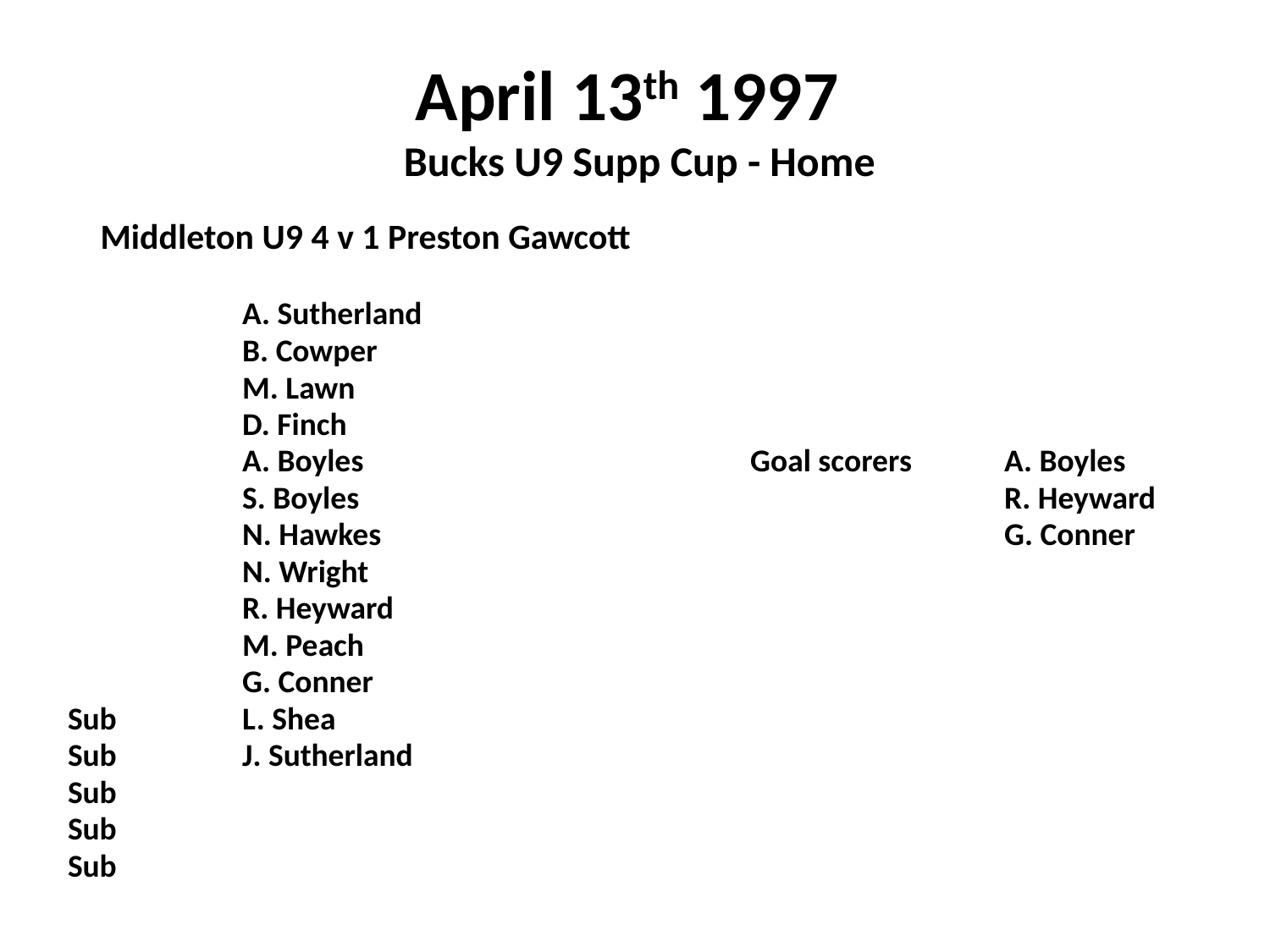

# April 13th 1997 Bucks U9 Supp Cup - Home
    Middleton U9 4 v 1 Preston Gawcott
		A. Sutherland
		B. Cowper
		M. Lawn
		D. Finch
		A. Boyles				Goal scorers	A. Boyles
		S. Boyles						R. Heyward
		N. Hawkes					G. Conner
		N. Wright
		R. Heyward
		M. Peach
		G. Conner
Sub	L. Shea
Sub	J. Sutherland
Sub
Sub
Sub